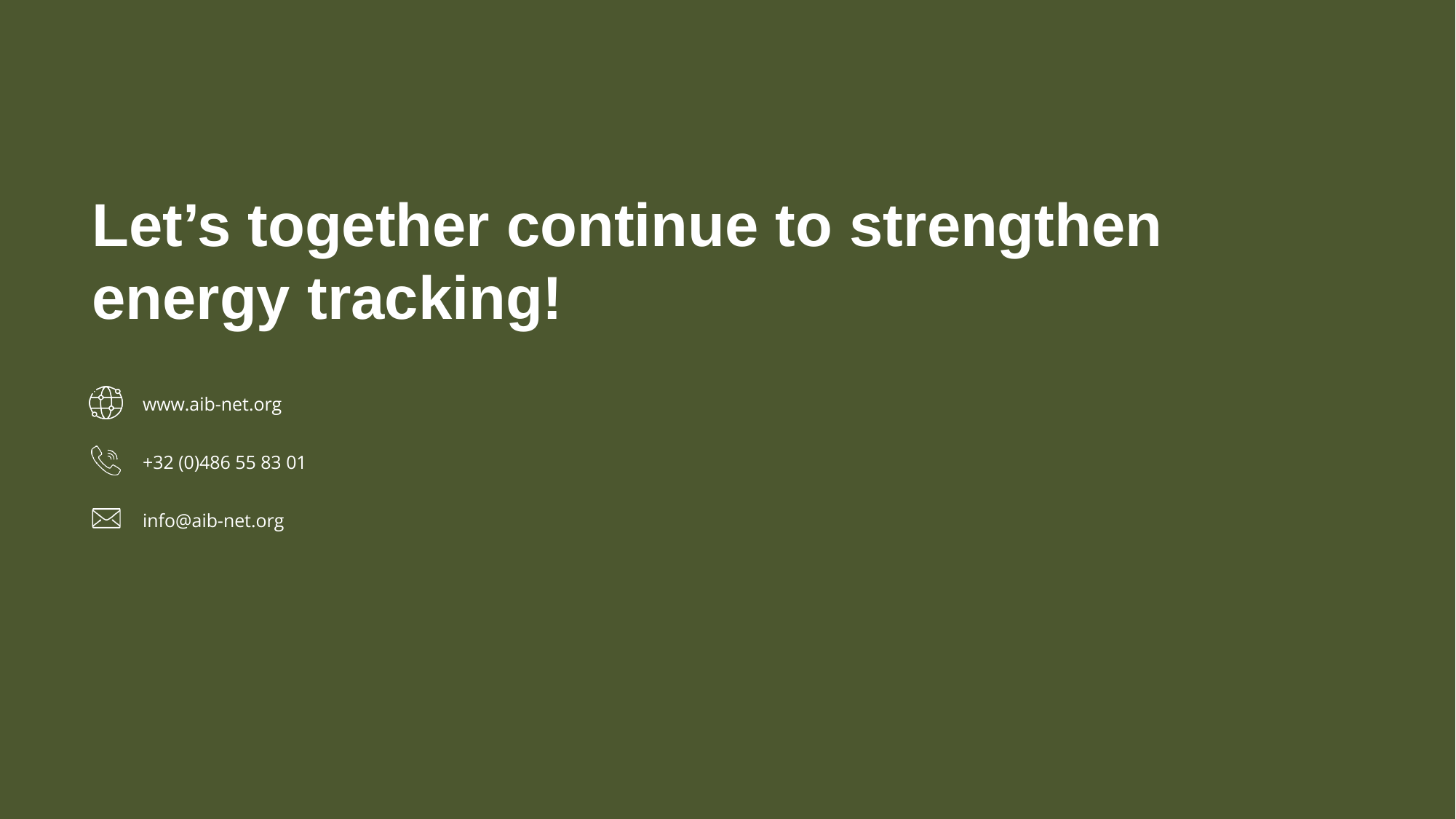

# Let’s together continue to strengthen energy tracking!
www.aib-net.org
+32 (0)486 55 83 01
info@aib-net.org